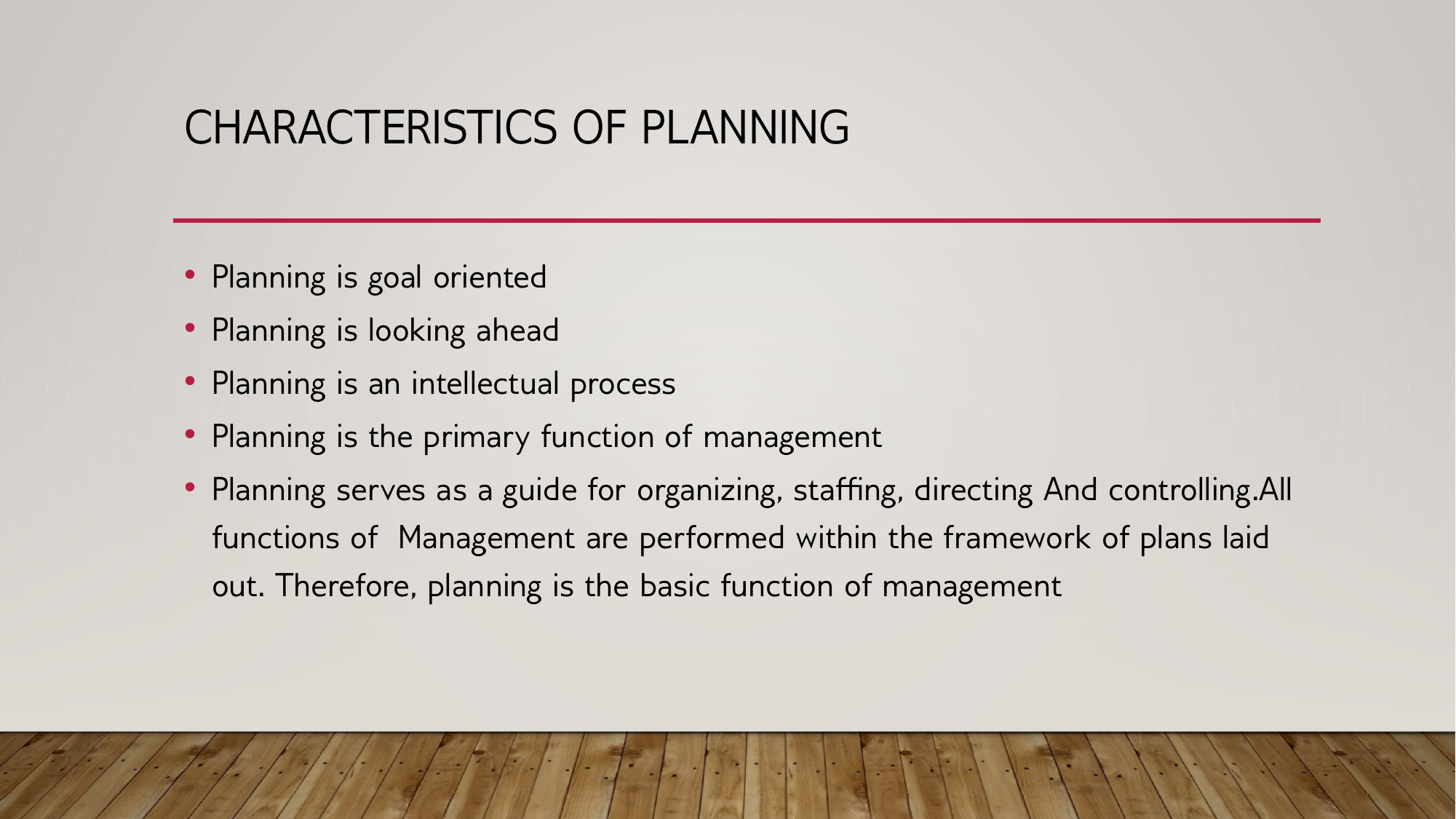

# Characteristics of planning
Planning is goal oriented
Planning is looking ahead
Planning is an intellectual process
Planning is the primary function of management
Planning serves as a guide for organizing, staffing, directing And controlling.All functions of  Management are performed within the framework of plans laid out. Therefore, planning is the basic function of management